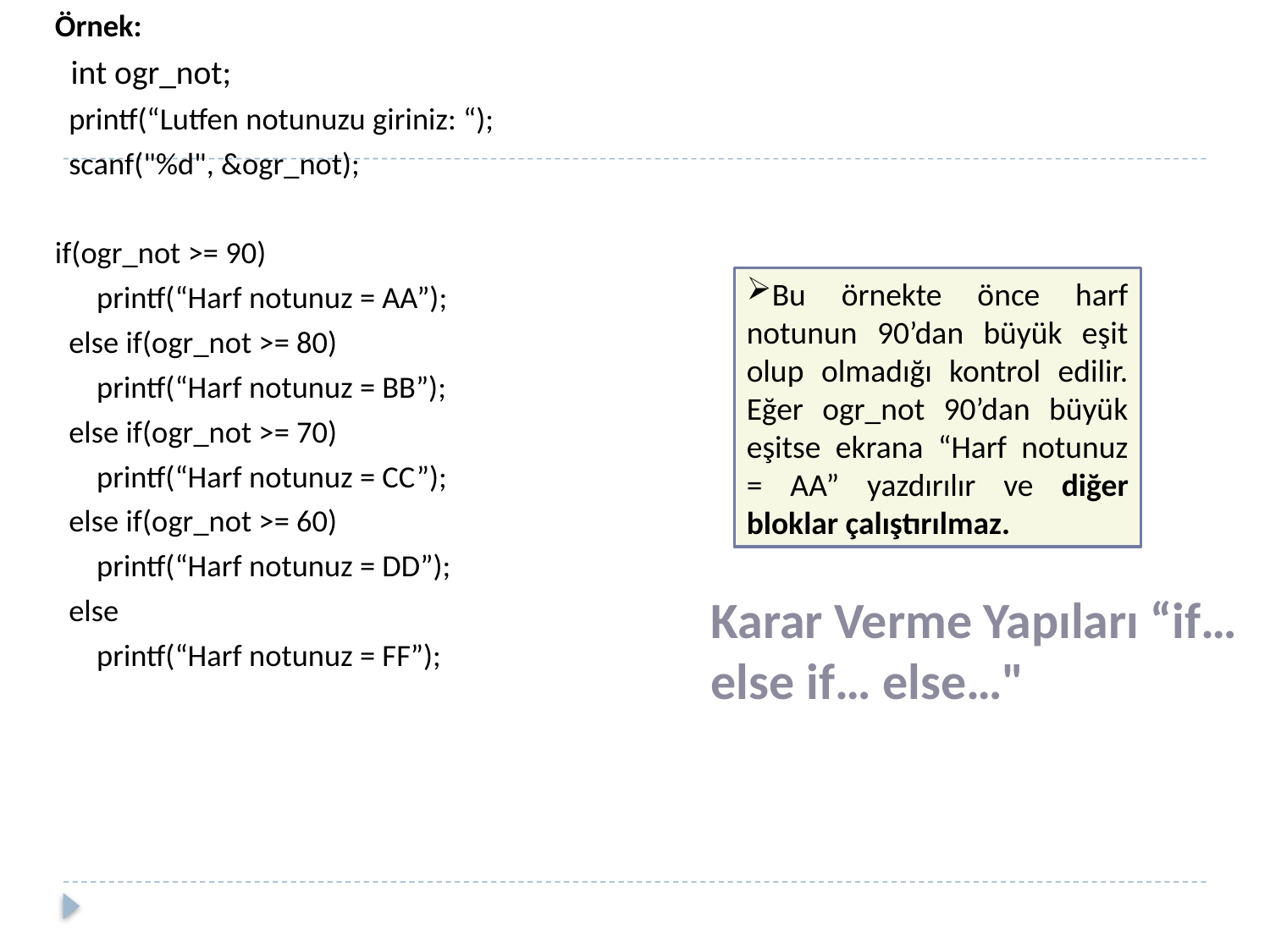

Örnek:
   int ogr_not;
   printf(“Lutfen notunuzu giriniz: “);
   scanf("%d", &ogr_not);

 if(ogr_not >= 90)
       printf(“Harf notunuz = AA”);
   else if(ogr_not >= 80)
       printf(“Harf notunuz = BB”);
   else if(ogr_not >= 70)
       printf(“Harf notunuz = CC”);
   else if(ogr_not >= 60)
       printf(“Harf notunuz = DD”);
   else
       printf(“Harf notunuz = FF”);

Bu örnekte önce harf notunun 90’dan büyük eşit olup olmadığı kontrol edilir. Eğer ogr_not 90’dan büyük eşitse ekrana “Harf notunuz = AA” yazdırılır ve diğer bloklar çalıştırılmaz.
# Karar Verme Yapıları “if… else if… else…"